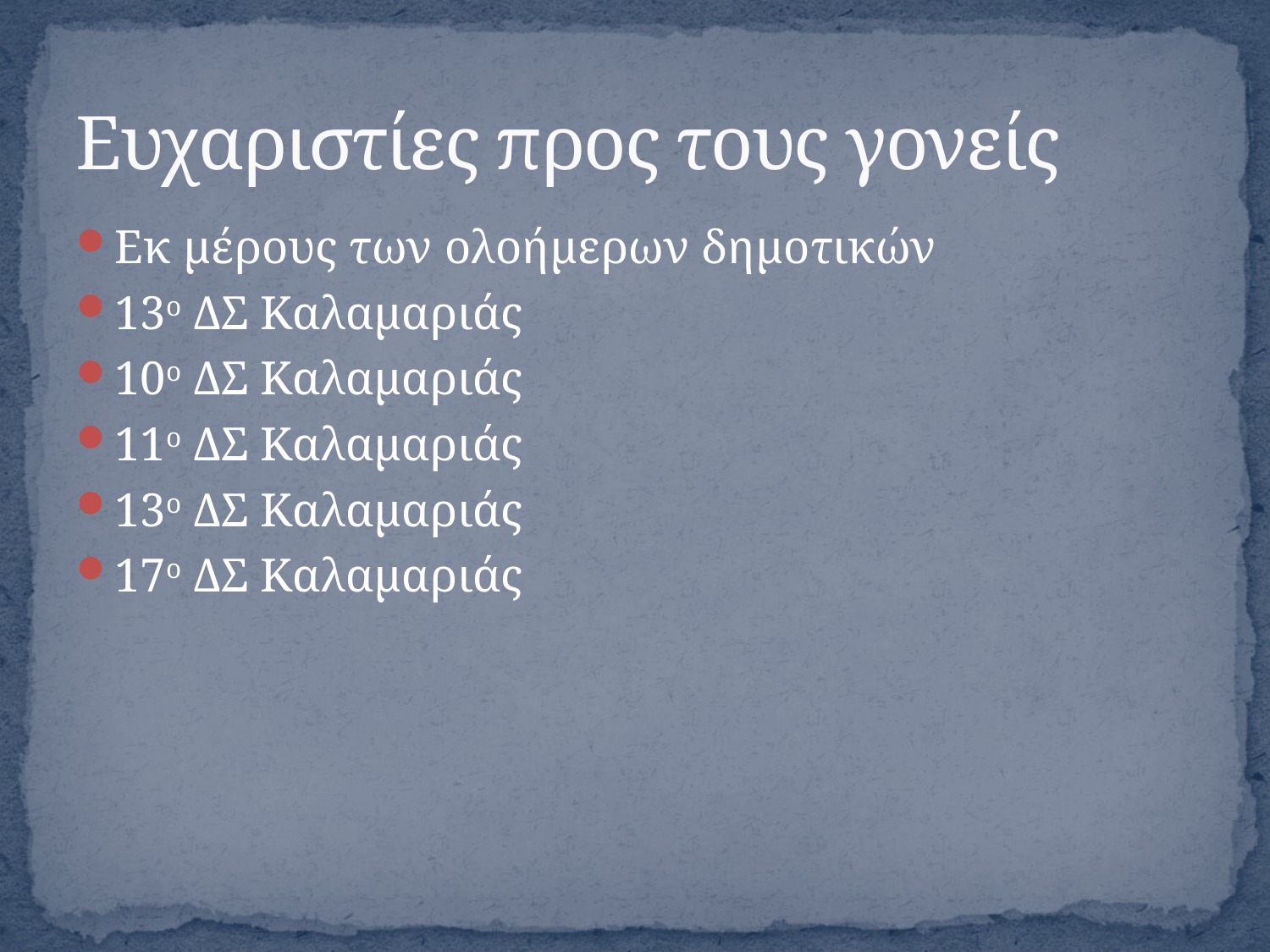

# Ευχαριστίες προς τους γονείς
Εκ μέρους των ολοήμερων δημοτικών
13ο ΔΣ Καλαμαριάς
10ο ΔΣ Καλαμαριάς
11ο ΔΣ Καλαμαριάς
13ο ΔΣ Καλαμαριάς
17ο ΔΣ Καλαμαριάς